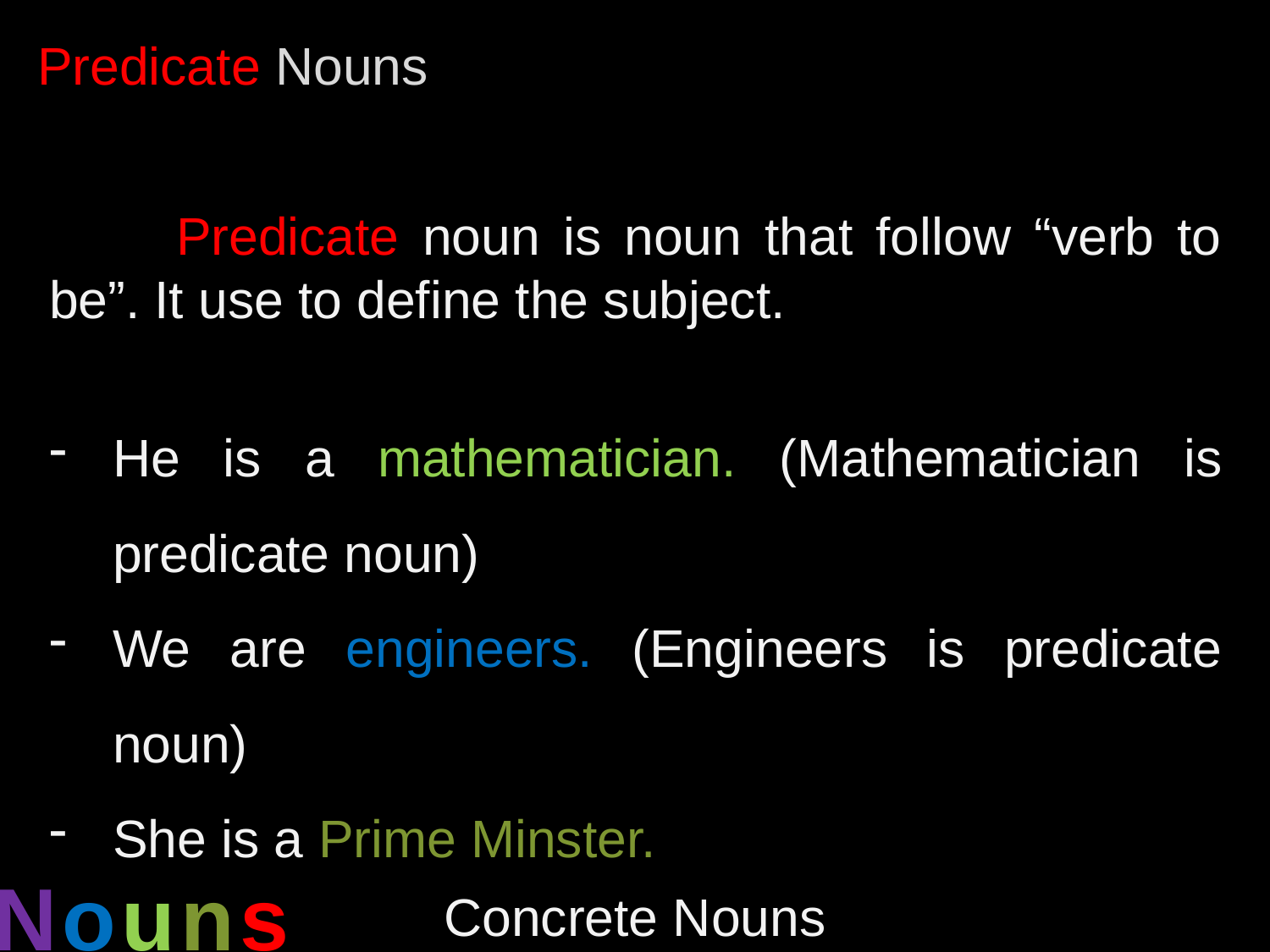

Predicate Nouns
	Predicate noun is noun that follow “verb to be”. It use to define the subject.

He is a mathematician. (Mathematician is predicate noun)
We are engineers. (Engineers is predicate noun)
She is a Prime Minster.
Nouns
Concrete Nouns